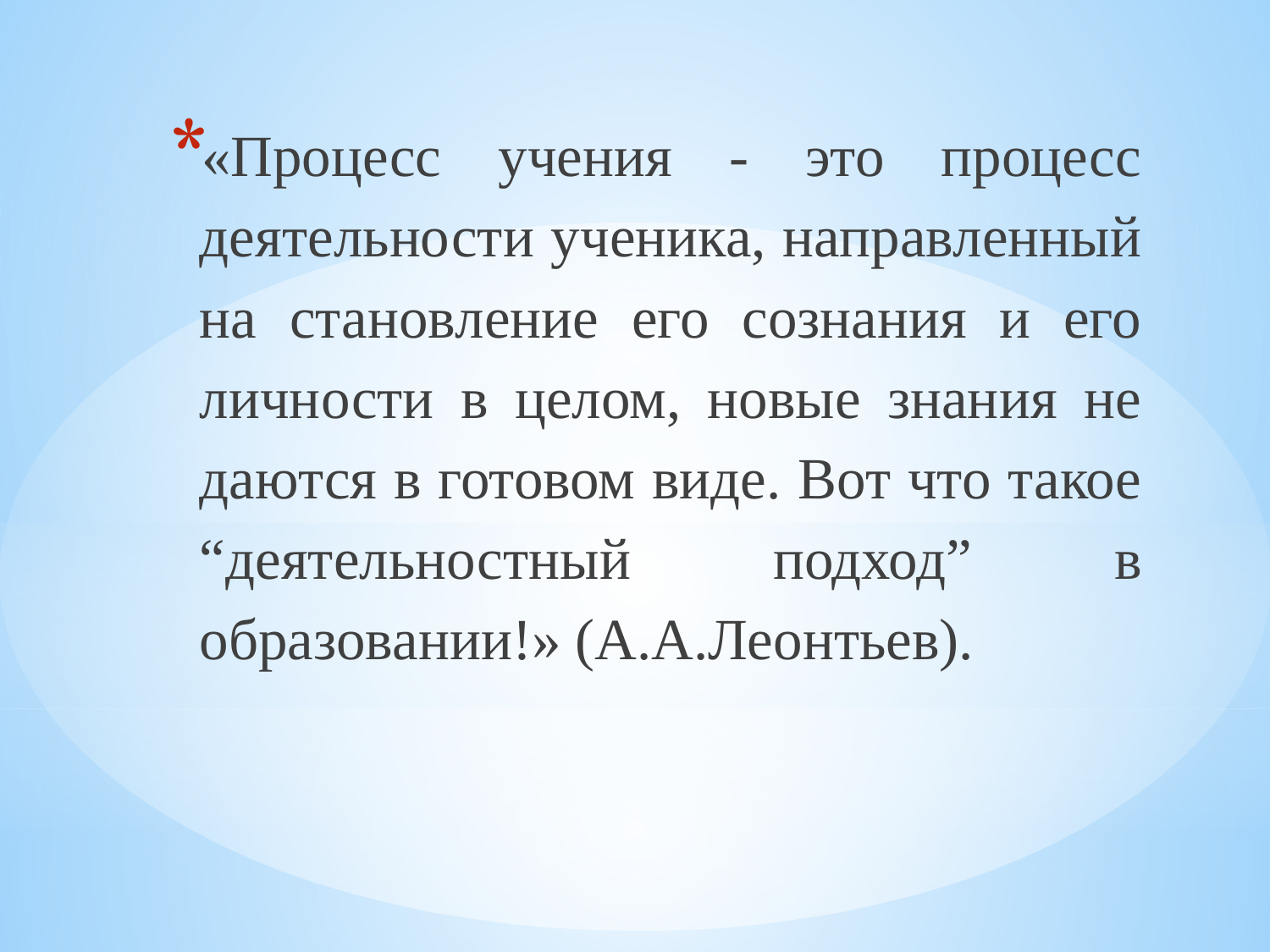

«Процесс учения - это процесс деятельности ученика, направленный на становление его сознания и его личности в целом, новые знания не даются в готовом виде. Вот что такое “деятельностный подход” в образовании!» (А.А.Леонтьев).

#